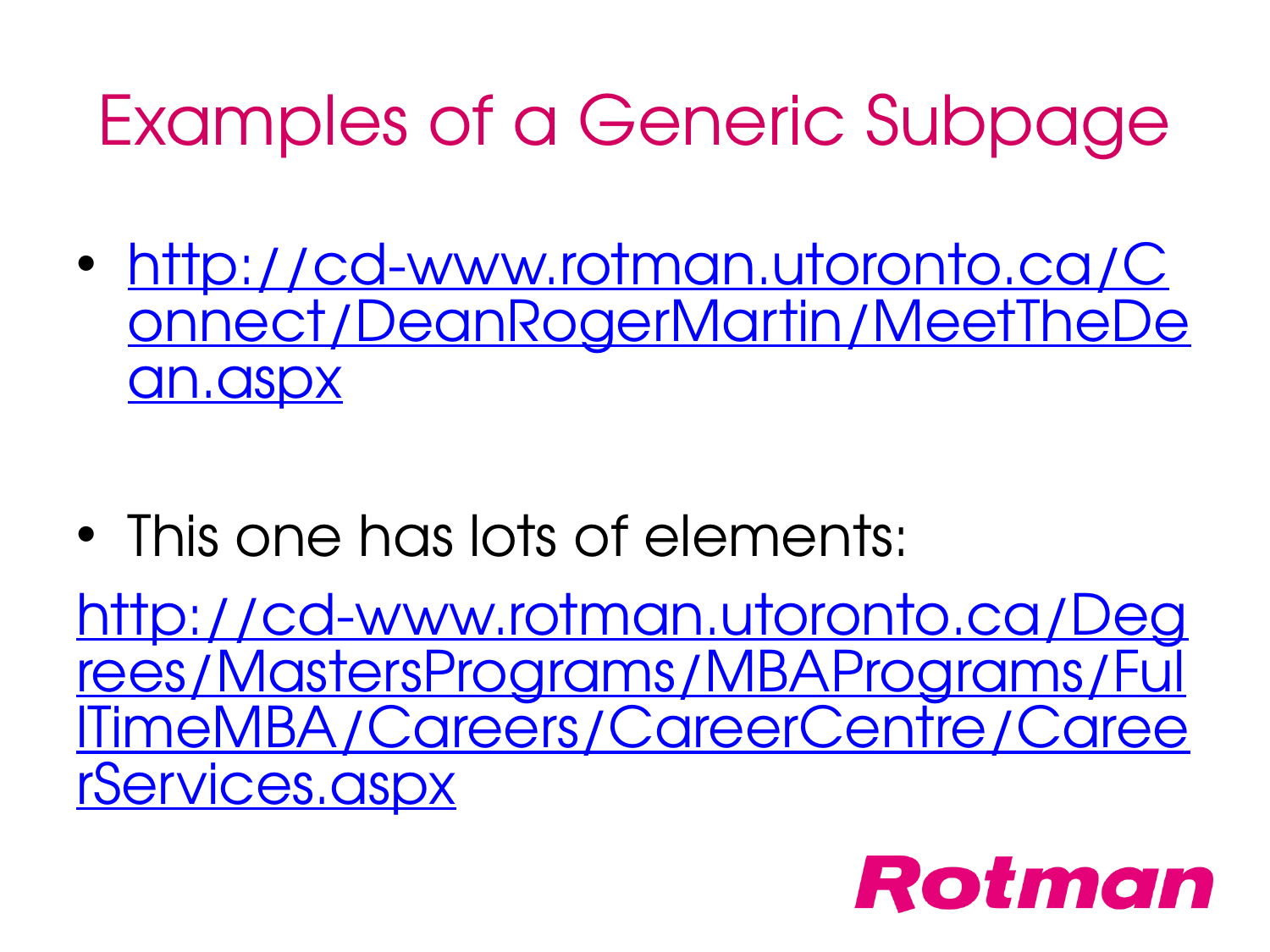

# Examples of a Generic Subpage
http://cd-www.rotman.utoronto.ca/Connect/DeanRogerMartin/MeetTheDean.aspx

This one has lots of elements:
http://cd-www.rotman.utoronto.ca/Degrees/MastersPrograms/MBAPrograms/FullTimeMBA/Careers/CareerCentre/CareerServices.aspx